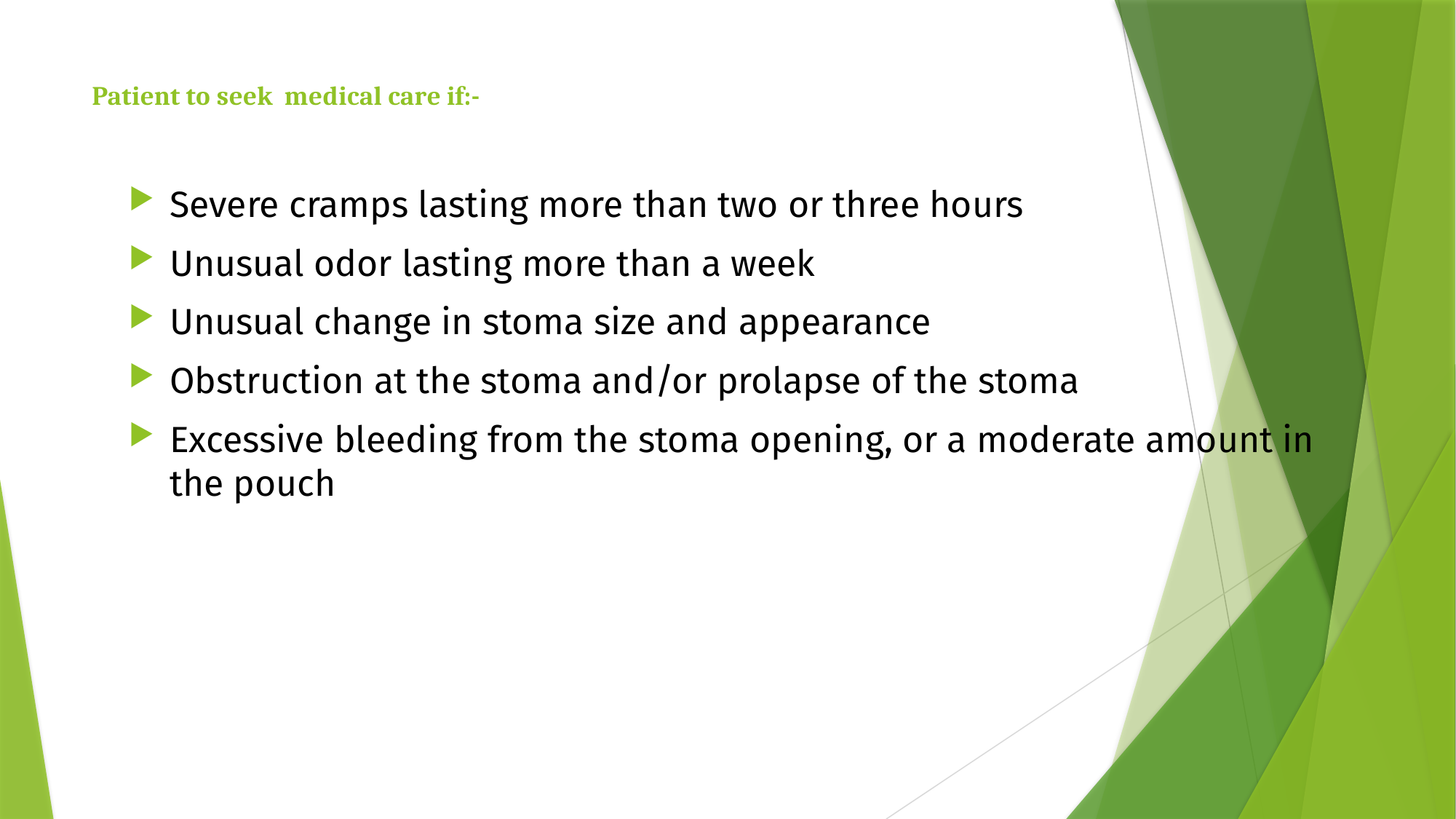

# Patient to seek  medical care if:-
Severe cramps lasting more than two or three hours
Unusual odor lasting more than a week
Unusual change in stoma size and appearance
Obstruction at the stoma and/or prolapse of the stoma
Excessive bleeding from the stoma opening, or a moderate amount in the pouch